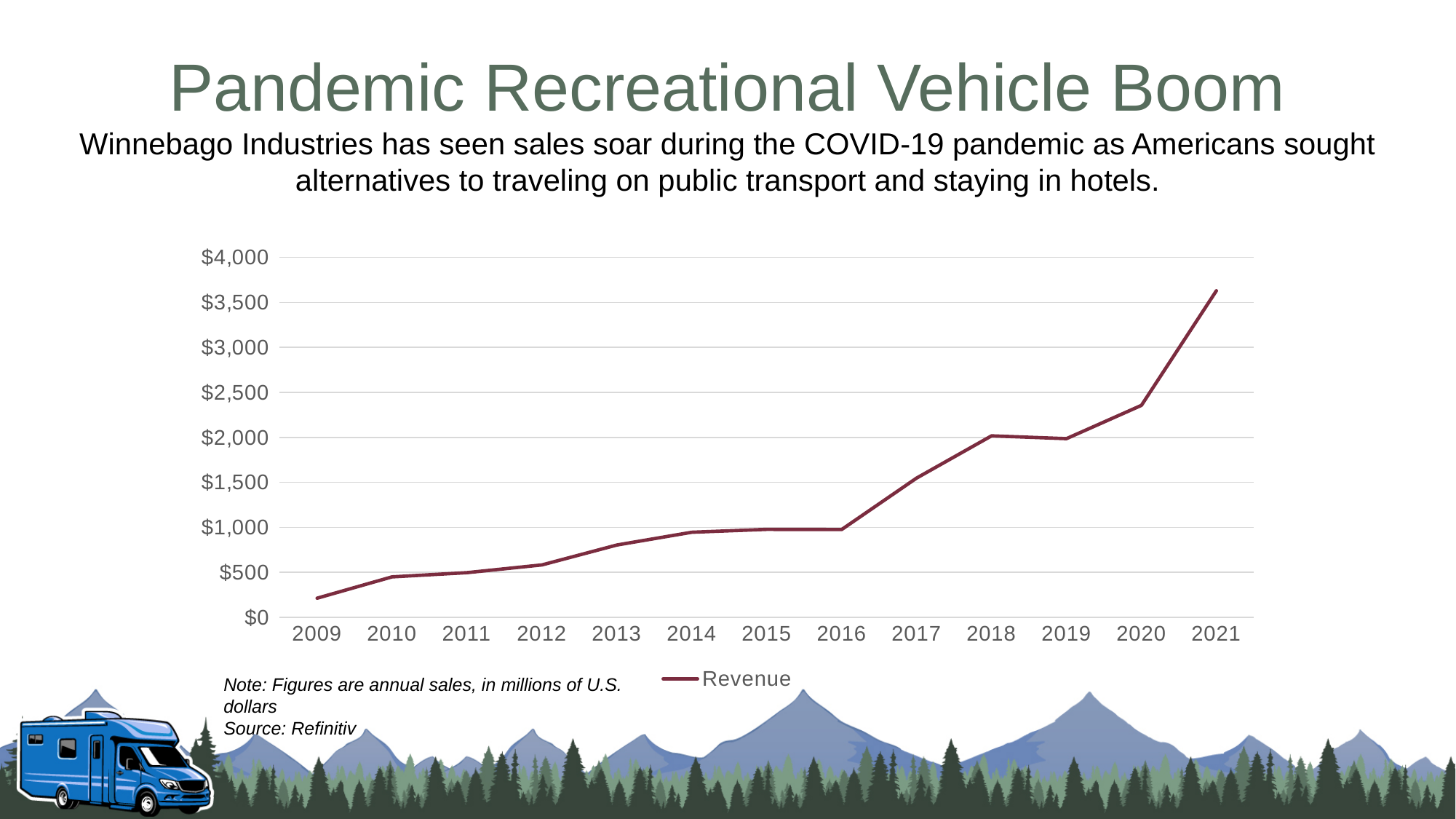

Pandemic Recreational Vehicle Boom
Winnebago Industries has seen sales soar during the COVID-19 pandemic as Americans sought alternatives to traveling on public transport and staying in hotels.

### Chart

| Category | Revenue |
|---|---|
| 2009 | 212.0 |
| 2010 | 449.0 |
| 2011 | 496.0 |
| 2012 | 582.0 |
| 2013 | 803.0 |
| 2014 | 945.0 |
| 2015 | 977.0 |
| 2016 | 975.0 |
| 2017 | 1547.0 |
| 2018 | 2017.0 |
| 2019 | 1986.0 |
| 2020 | 2356.0 |
| 2021 | 3630.0 |
Note: Figures are annual sales, in millions of U.S. dollars
Source: Refinitiv